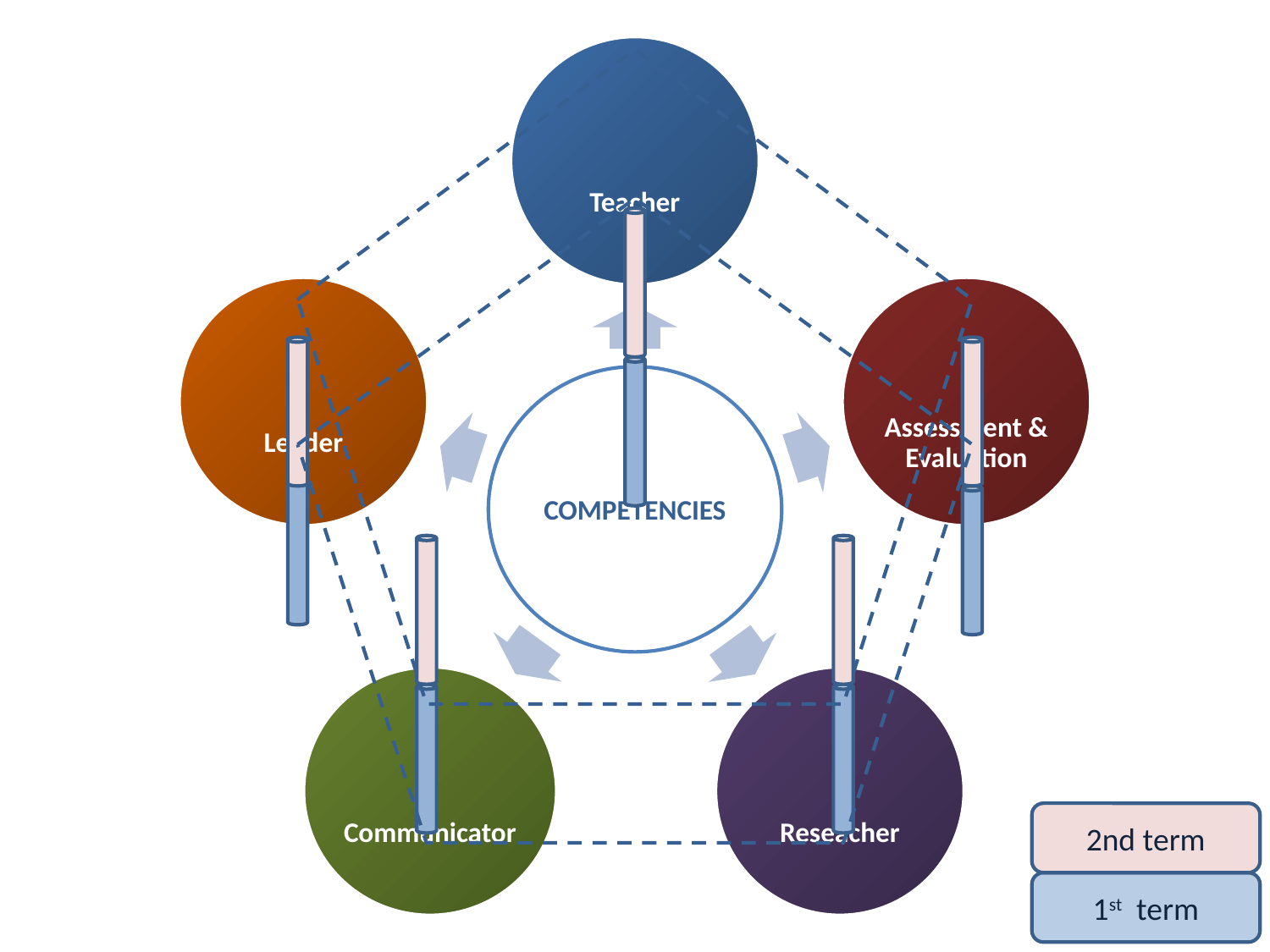

COMPETENCIES

Teacher

Assessment & Evaluation

Reseacher

Communicator

Leader

2nd term
1st  term